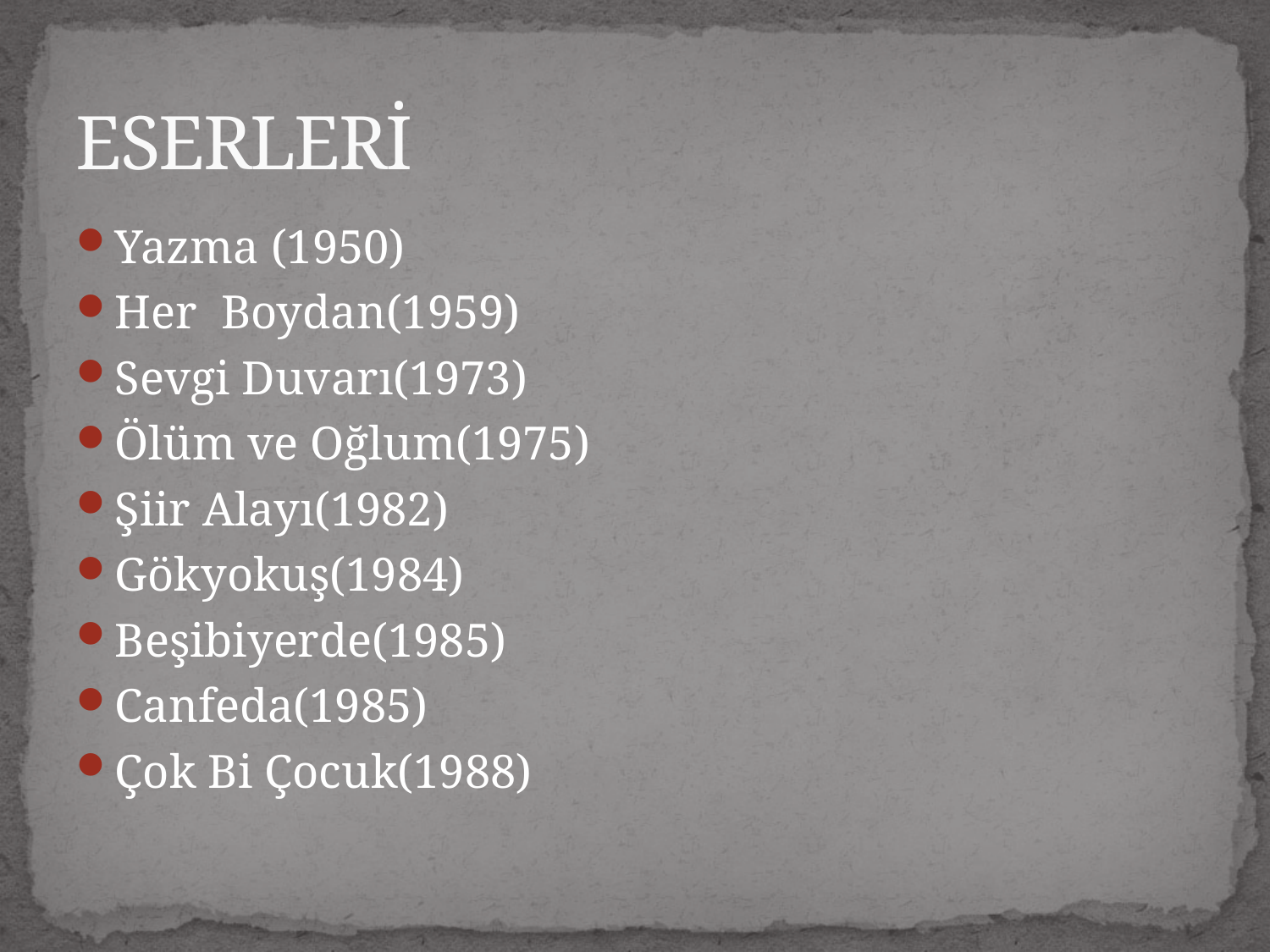

# ESERLERİ
Yazma (1950)
Her  Boydan(1959)
Sevgi Duvarı(1973)
Ölüm ve Oğlum(1975)
Şiir Alayı(1982)
Gökyokuş(1984)
Beşibiyerde(1985)
Canfeda(1985)
Çok Bi Çocuk(1988)